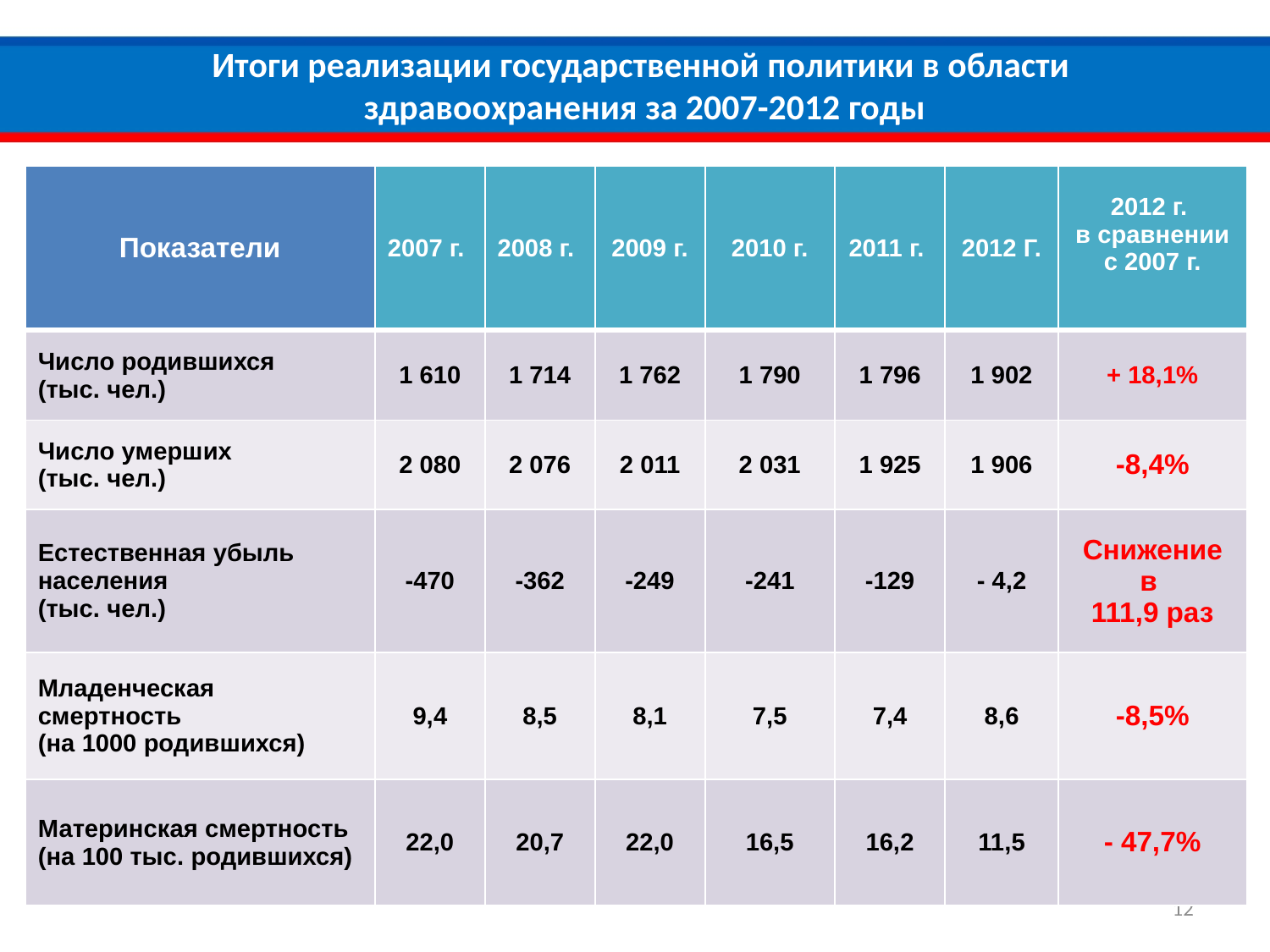

Итоги реализации государственной политики в области
здравоохранения за 2007-2012 годы
| Показатели | 2007 г. | 2008 г. | 2009 г. | 2010 г. | 2011 г. | 2012 Г. | 2012 г. в сравнении с 2007 г. |
| --- | --- | --- | --- | --- | --- | --- | --- |
| Число родившихся (тыс. чел.) | 1 610 | 1 714 | 1 762 | 1 790 | 1 796 | 1 902 | + 18,1% |
| Число умерших (тыс. чел.) | 2 080 | 2 076 | 2 011 | 2 031 | 1 925 | 1 906 | -8,4% |
| Естественная убыль населения (тыс. чел.) | -470 | -362 | -249 | -241 | -129 | - 4,2 | Снижение в 111,9 раз |
| Младенческая смертность (на 1000 родившихся) | 9,4 | 8,5 | 8,1 | 7,5 | 7,4 | 8,6 | -8,5% |
| Материнская смертность (на 100 тыс. родившихся) | 22,0 | 20,7 | 22,0 | 16,5 | 16,2 | 11,5 | - 47,7% |

12